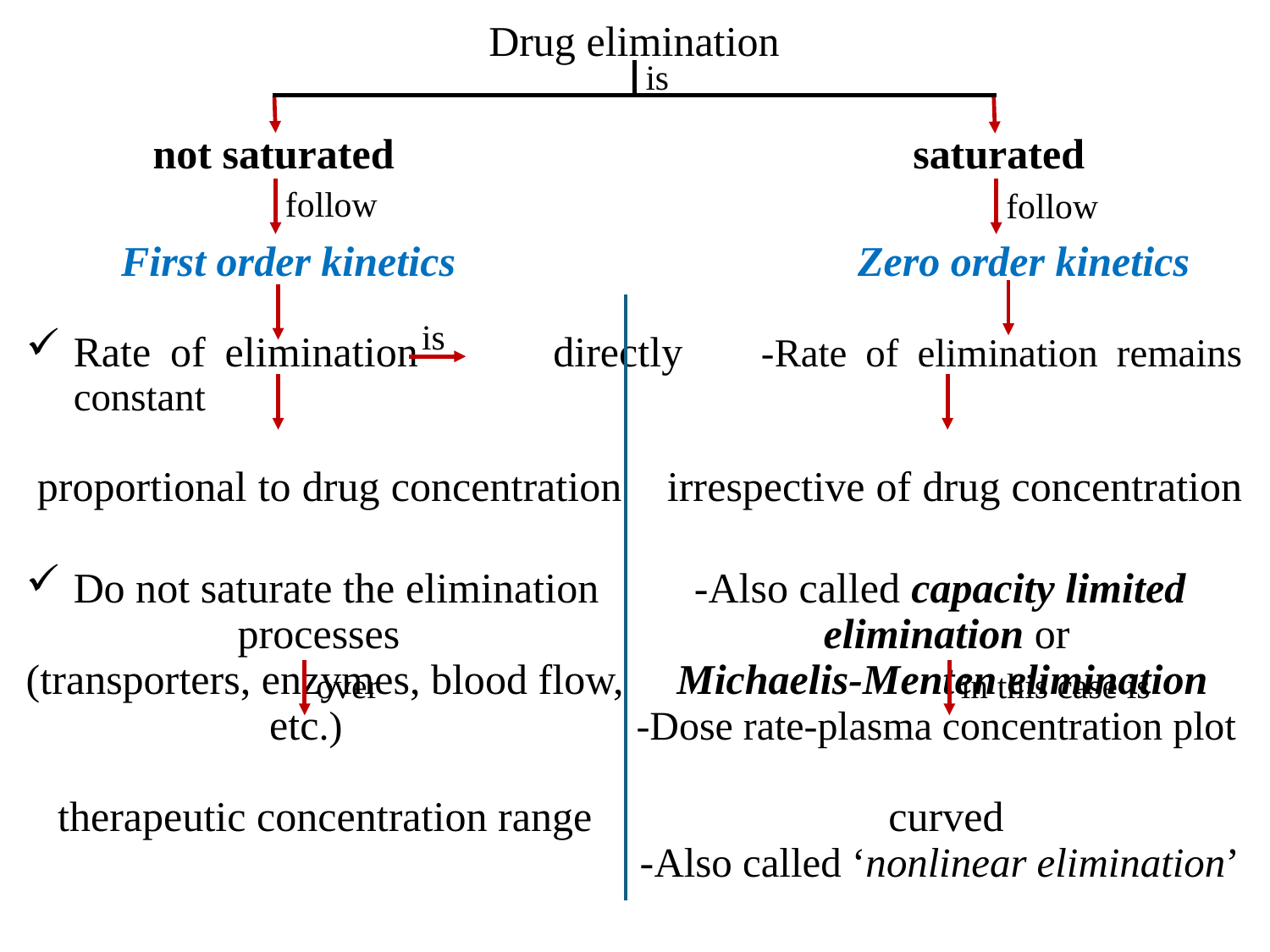

Drug elimination

            not saturated                                                 saturated

         First order kinetics                                      Zero order kinetics

Rate of elimination       directly    -Rate of elimination remains constant

 proportional to drug concentration    irrespective of drug concentration
Do not saturate the elimination         -Also called capacity limited
                    processes                                        elimination or
(transporters, enzymes, blood flow,     Michaelis-Menten elimination
                       etc.)                             -Dose rate-plasma concentration plot

   therapeutic concentration range                            curved
                                                          -Also called ‘nonlinear elimination’
is
follow
follow
is
over
in this case is